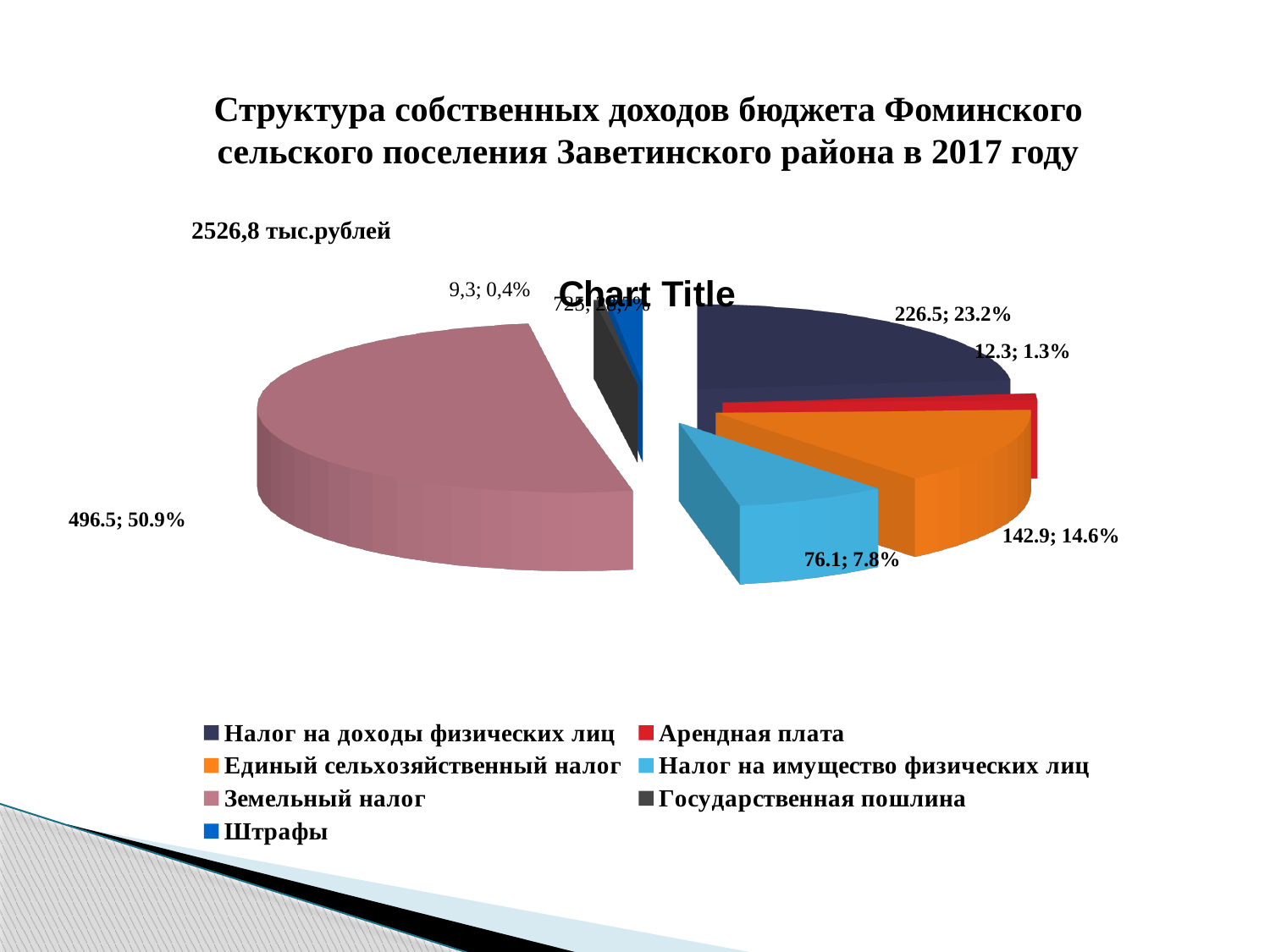

# Структура собственных доходов бюджета Фоминского сельского поселения Заветинского района в 2017 году
2526,8 тыс.рублей

[unsupported chart]